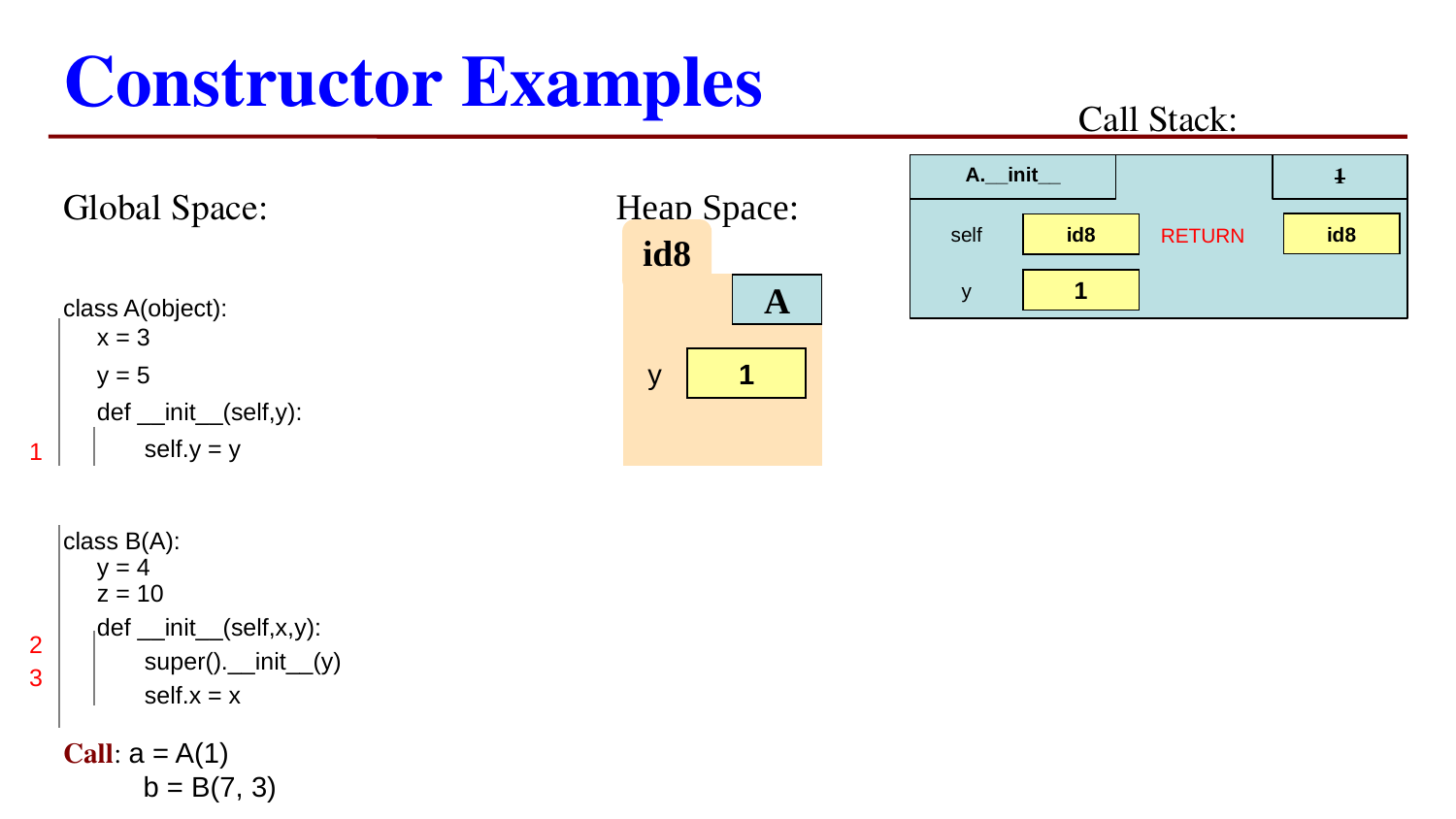

# Constructor Examples
Call Stack:
Global Space:

class A(object):
     x = 3
     y = 5
     def __init__(self,y):
            self.y = y

class B(A):
     y = 4
     z = 10
     def __init__(self,x,y):
            super().__init__(y)
            self.x = x

Heap Space:

A.__init__

id8
self
1
id8
RETURN

id8

A
y
‘Rainy’
1
y
1
1

23
Call: a = A(1)
          b = B(7, 3)